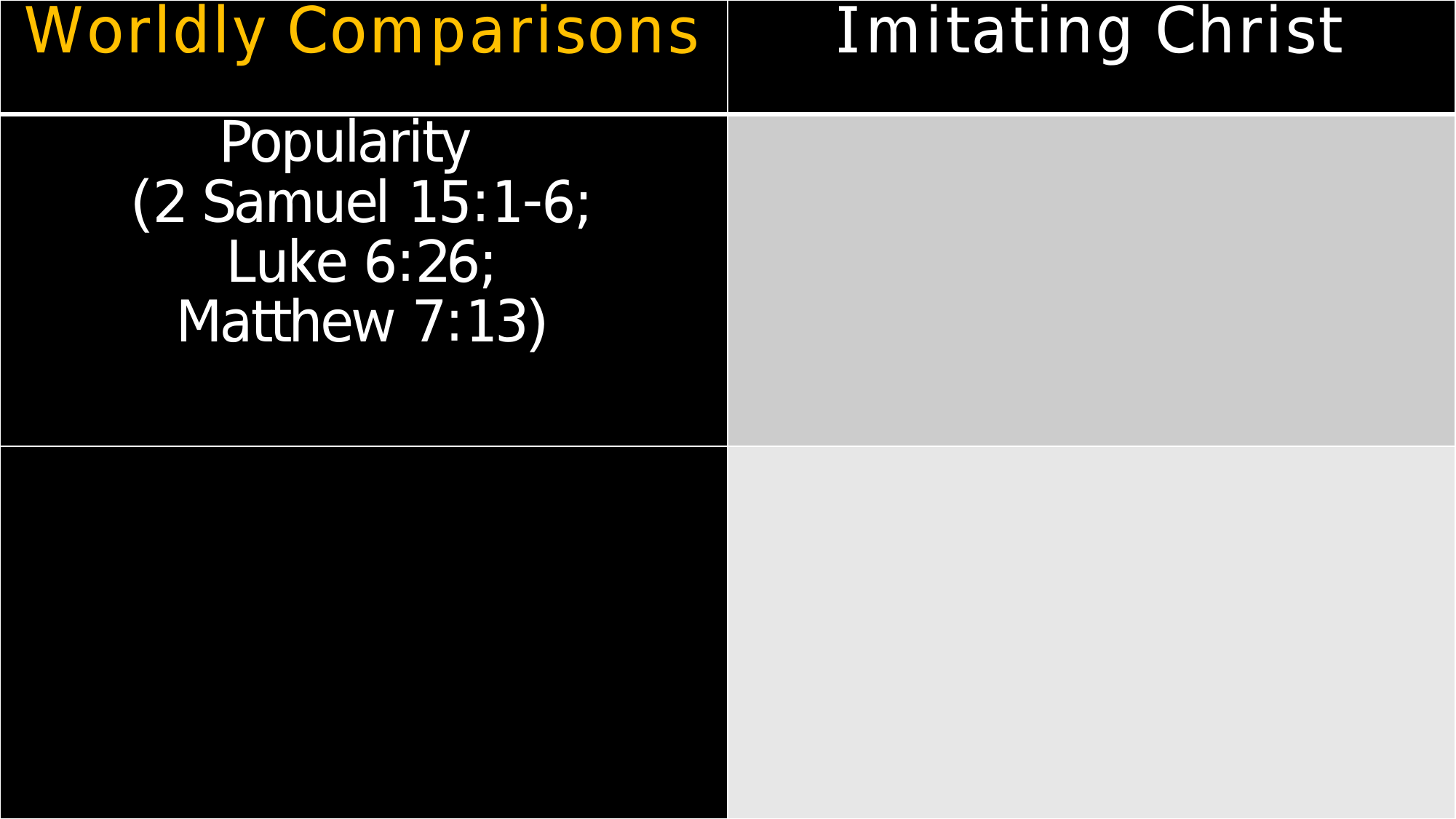

Meek & Quiet Spirit
(Mt. 11:29; 1 Pet. 3:3-6; Pr. 31:30)

| Worldly Comparisons | Imitating Christ |
| --- | --- |
| Popularity (2 Samuel 15:1-6; Luke 6:26; Matthew 7:13) |  |
|  |  |